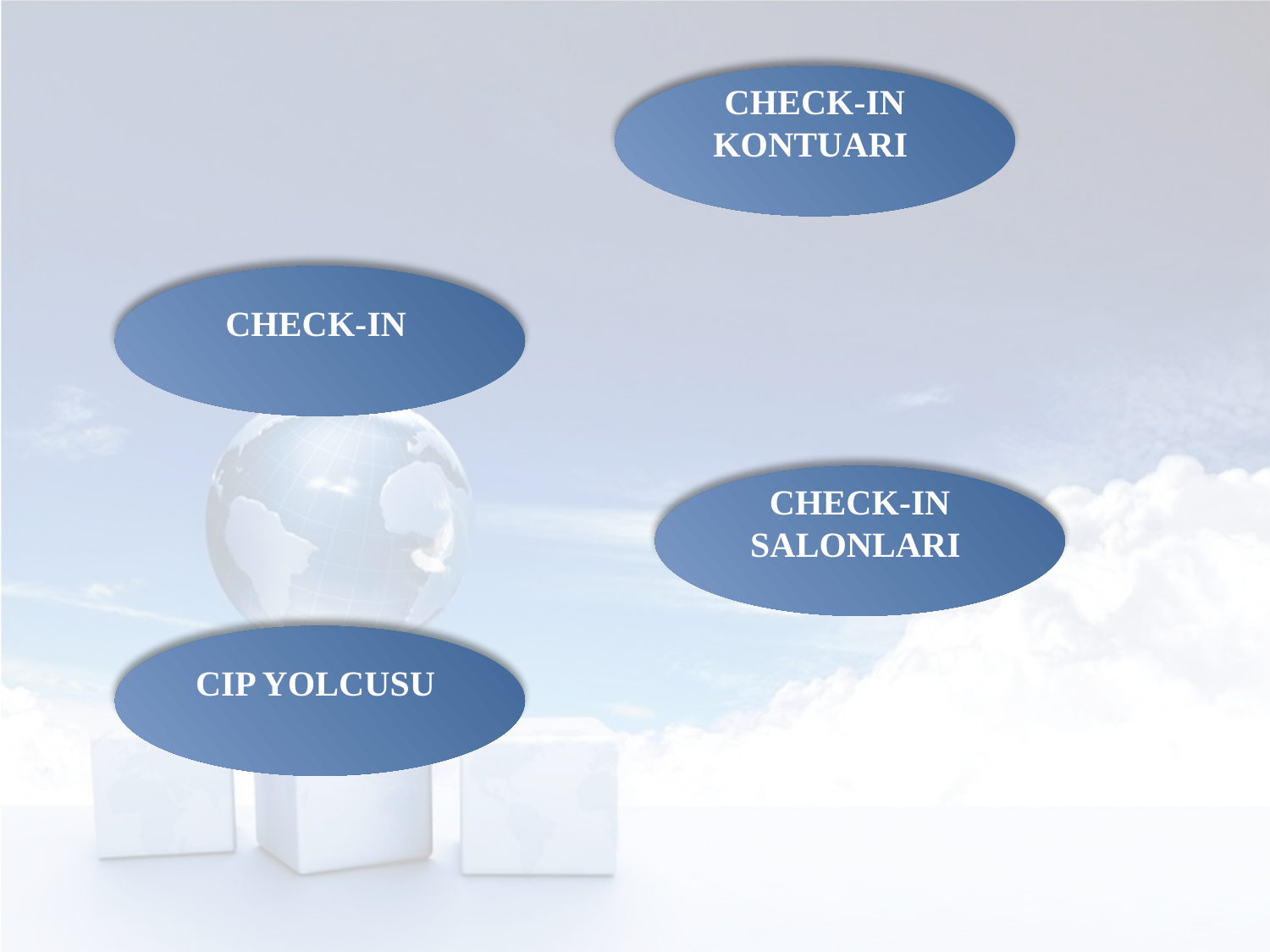

CHECK-IN KONTUARI

CHECK-IN

CHECK-IN SALONLARI

CIP YOLCUSU